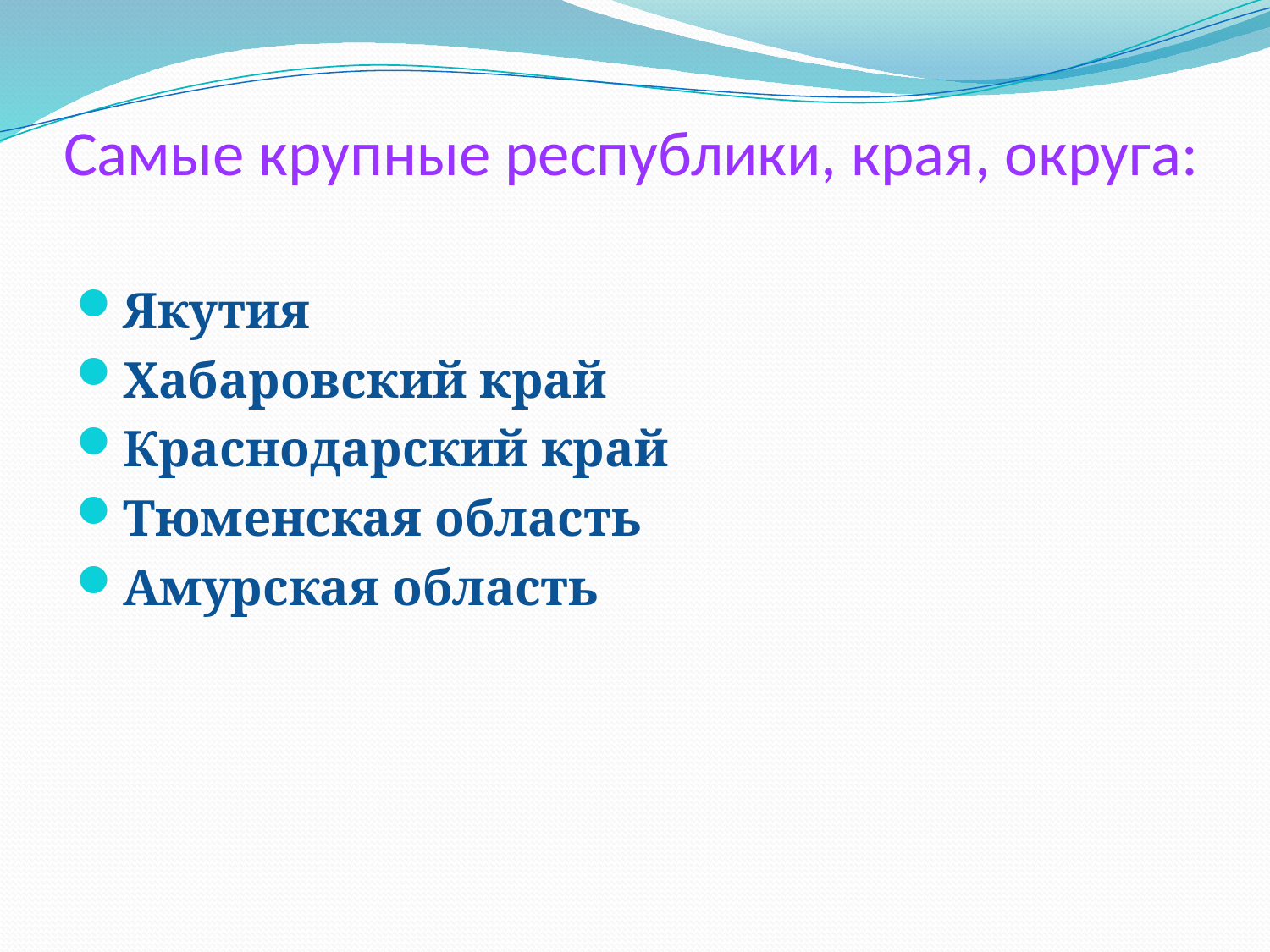

# Самые крупные республики, края, округа:

Якутия
Хабаровский край
Краснодарский край
Тюменская область
Амурская область